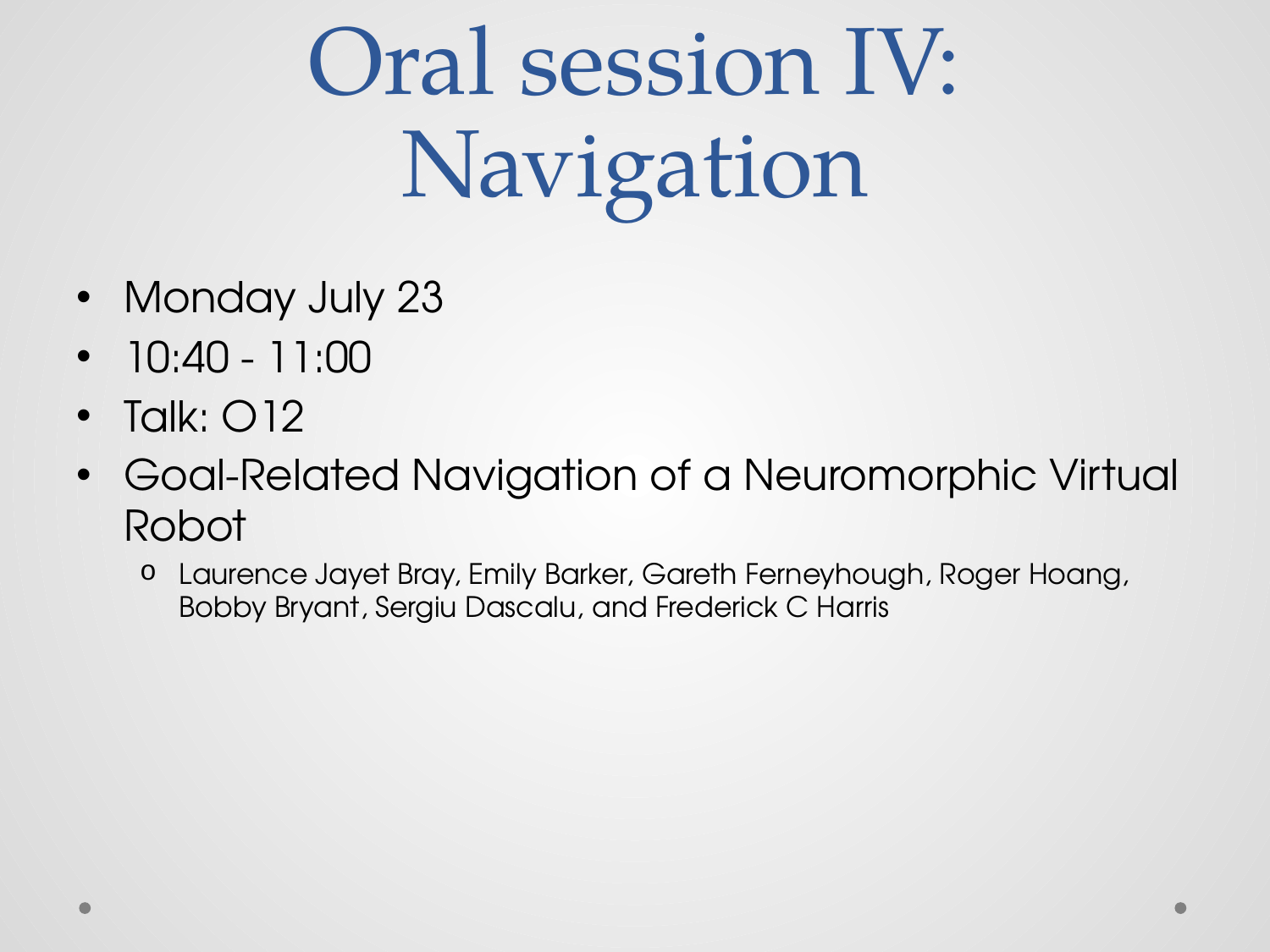

# Oral session IV: Navigation
Monday July 23
10:40 - 11:00
Talk: O12
Goal-Related Navigation of a Neuromorphic Virtual Robot
Laurence Jayet Bray, Emily Barker, Gareth Ferneyhough, Roger Hoang, Bobby Bryant, Sergiu Dascalu, and Frederick C Harris